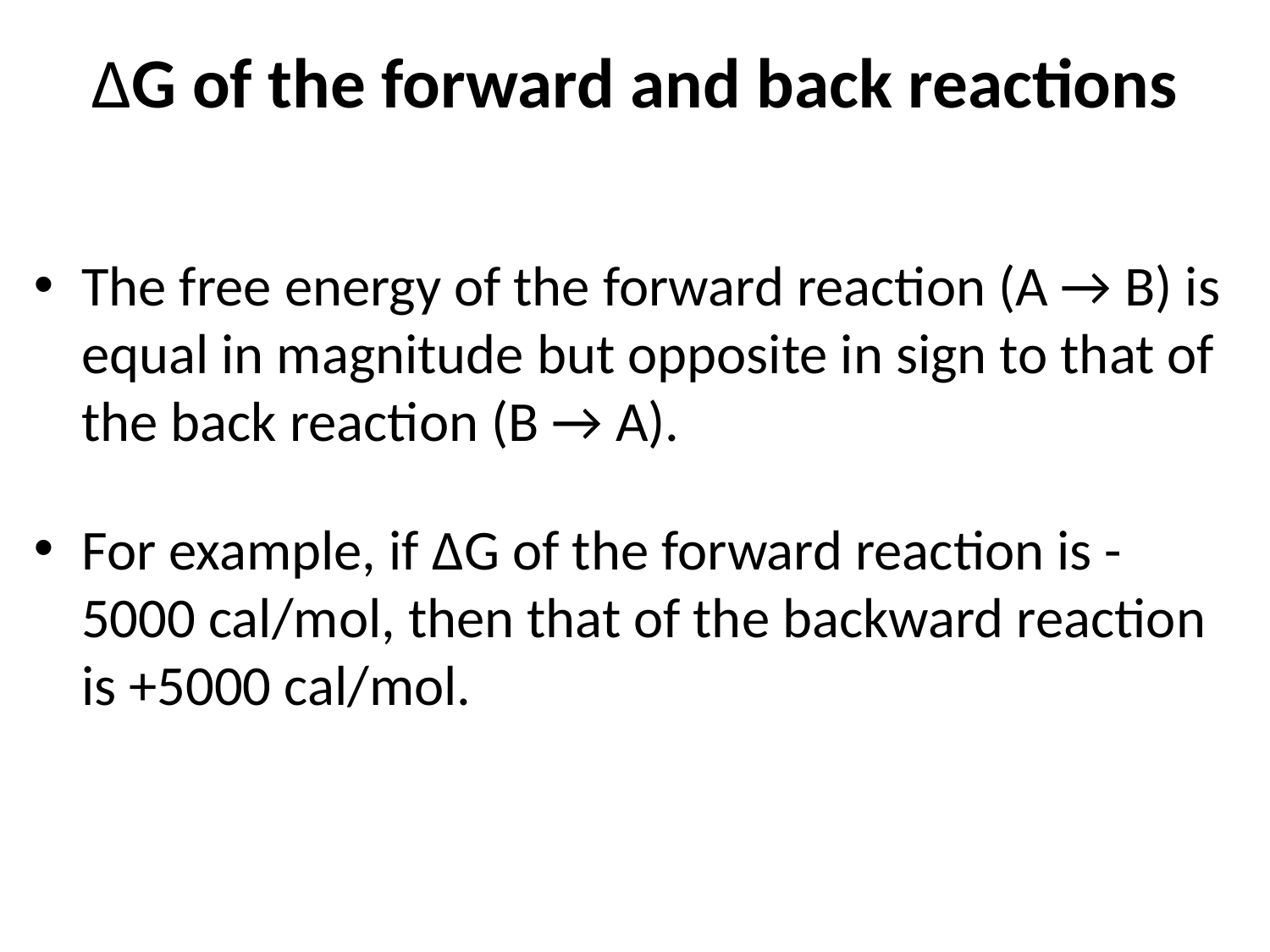

# ΔG of the forward and back reactions
The free energy of the forward reaction (A → B) is equal in magnitude but opposite in sign to that of the back reaction (B → A).

For example, if ΔG of the forward reaction is -5000 cal/mol, then that of the backward reaction is +5000 cal/mol.